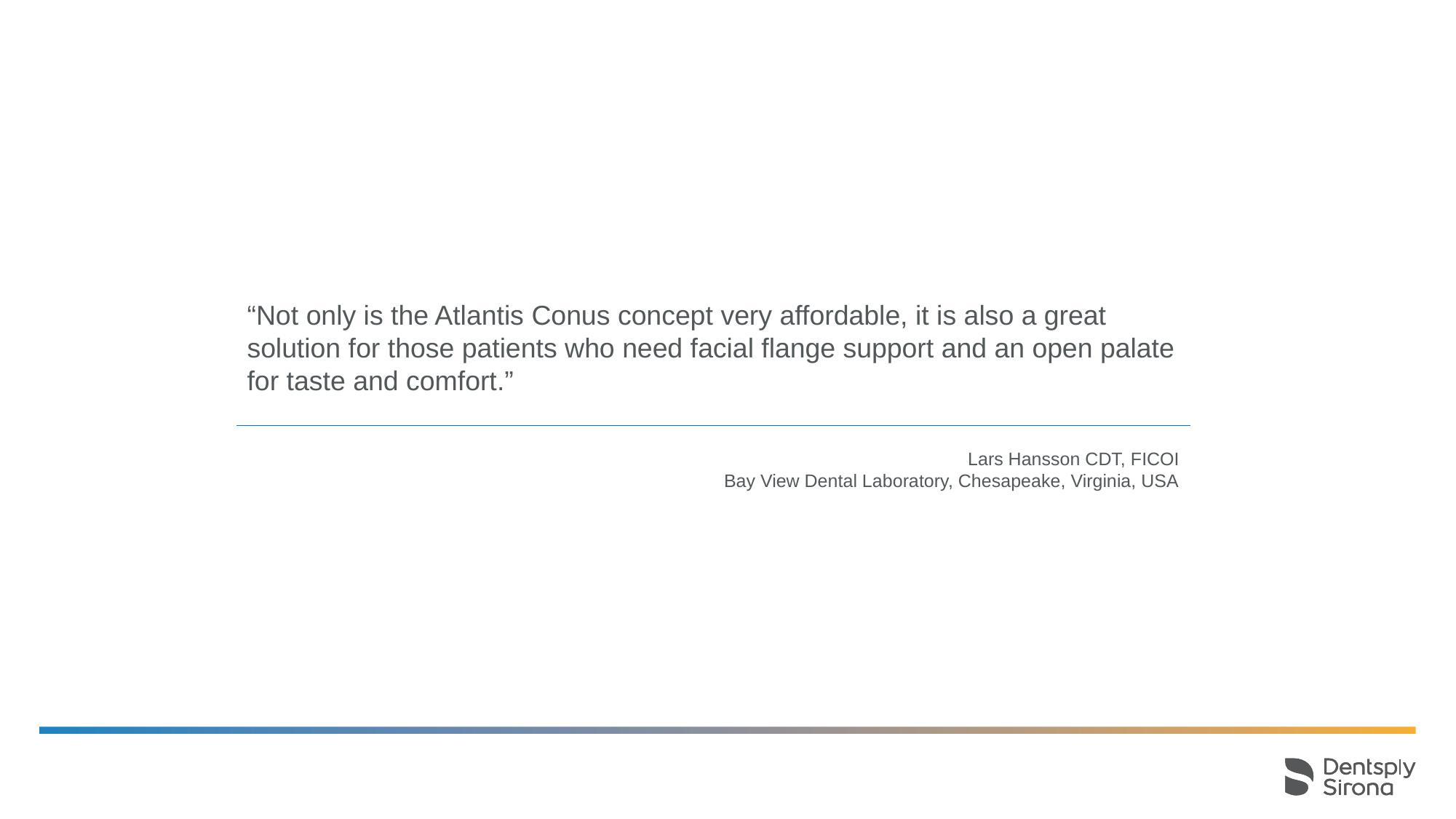

“Not only is the Atlantis Conus concept very affordable, it is also a great solution for those patients who need facial flange support and an open palate for taste and comfort.”
Lars Hansson CDT, FICOI
Bay View Dental Laboratory, Chesapeake, Virginia, USA